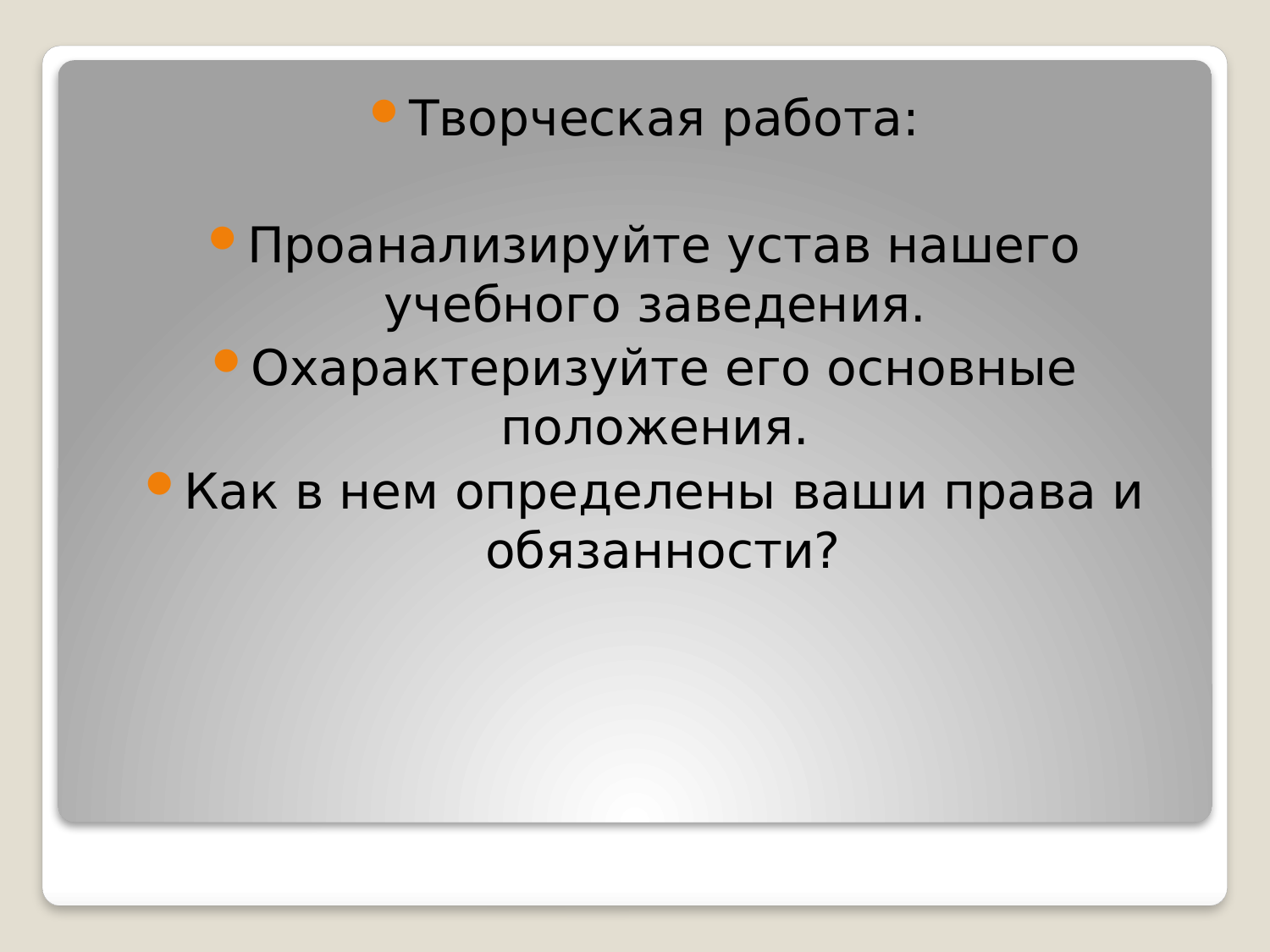

Творческая работа:

Проанализируйте устав нашего учебного заведения.
Охарактеризуйте его основные положения.
Как в нем определены ваши права и обязанности?